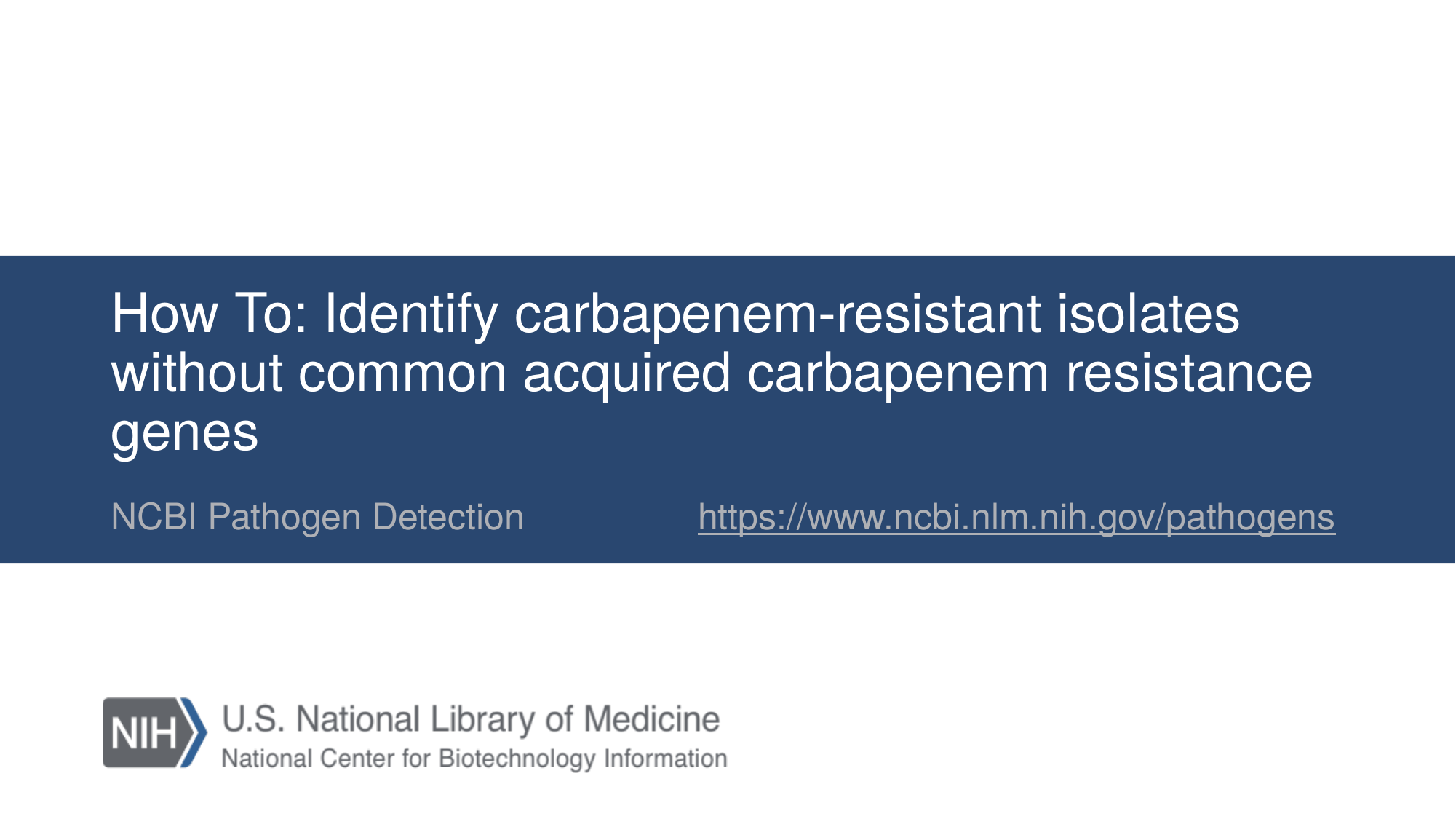

# How To: Identify carbapenem-resistant isolates without common acquired carbapenem resistance genes
NCBI Pathogen Detection                 https://www.ncbi.nlm.nih.gov/pathogens